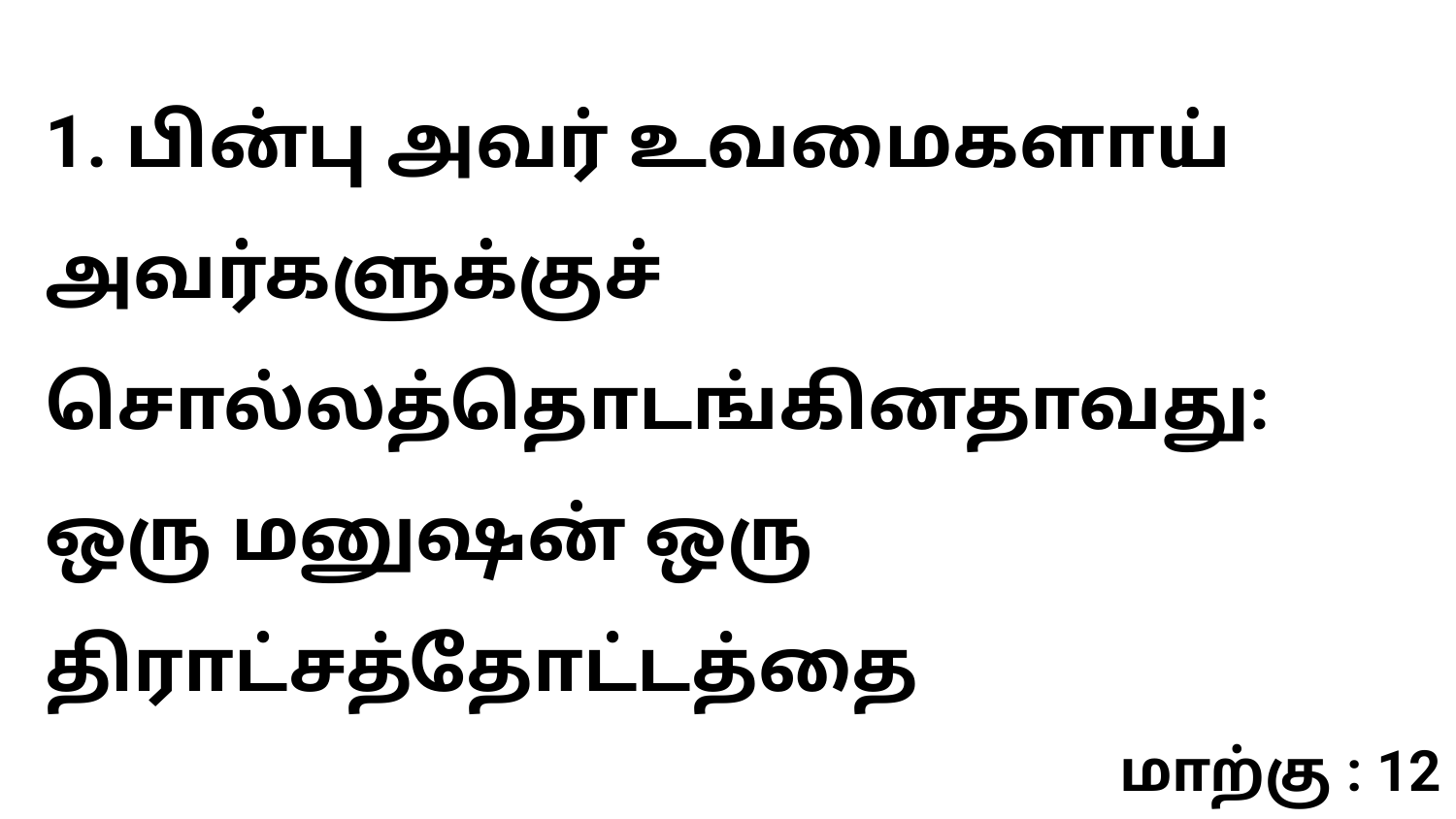

1. பின்பு அவர் உவமைகளாய் அவர்களுக்குச் சொல்லத்தொடங்கினதாவது: ஒரு மனுஷன் ஒரு திராட்சத்தோட்டத்தை
மாற்கு : 12